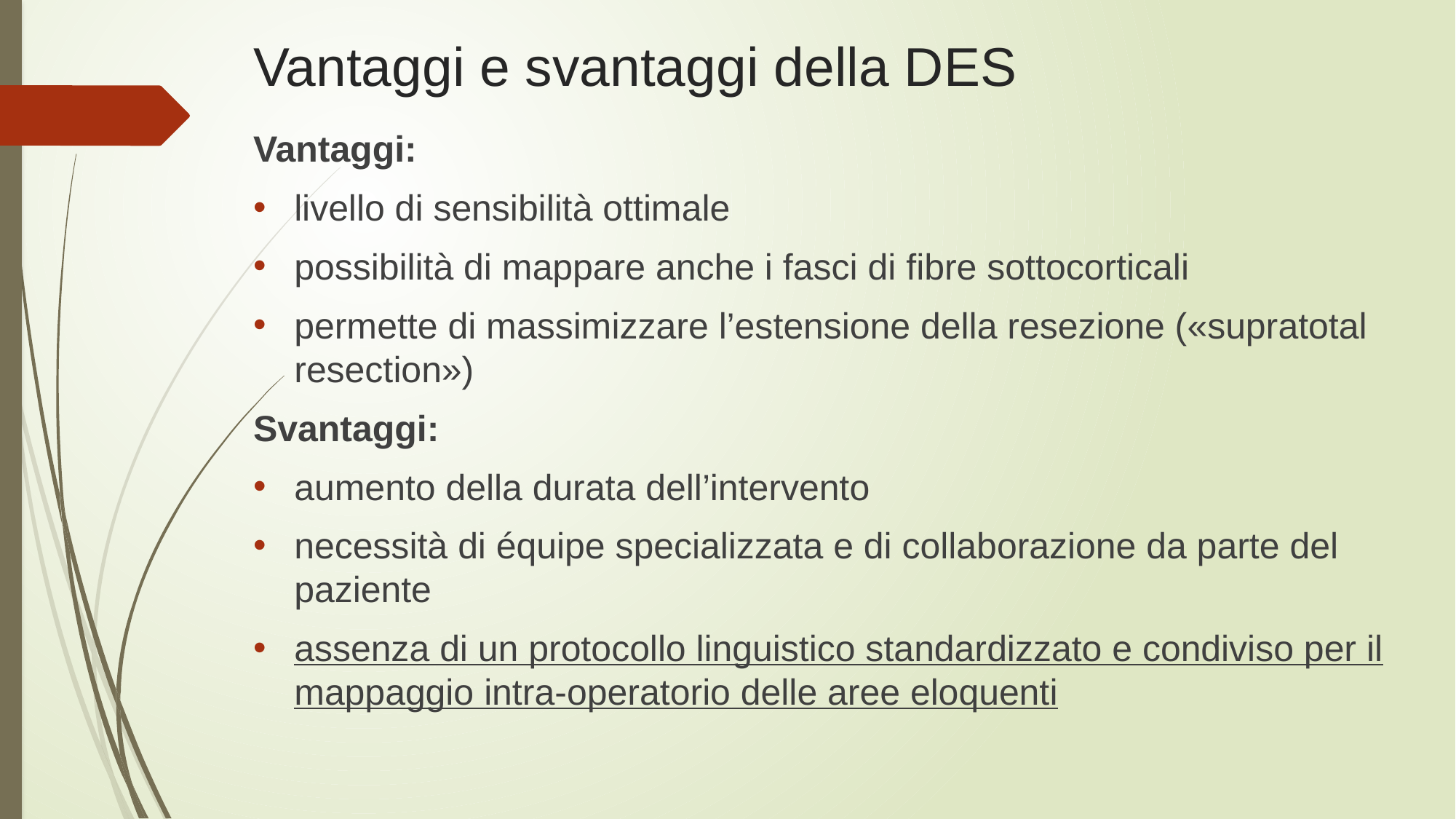

# Vantaggi e svantaggi della DES
Vantaggi:
livello di sensibilità ottimale
possibilità di mappare anche i fasci di fibre sottocorticali
permette di massimizzare l’estensione della resezione («supratotal resection»)
Svantaggi:
aumento della durata dell’intervento
necessità di équipe specializzata e di collaborazione da parte del paziente
assenza di un protocollo linguistico standardizzato e condiviso per il mappaggio intra-operatorio delle aree eloquenti